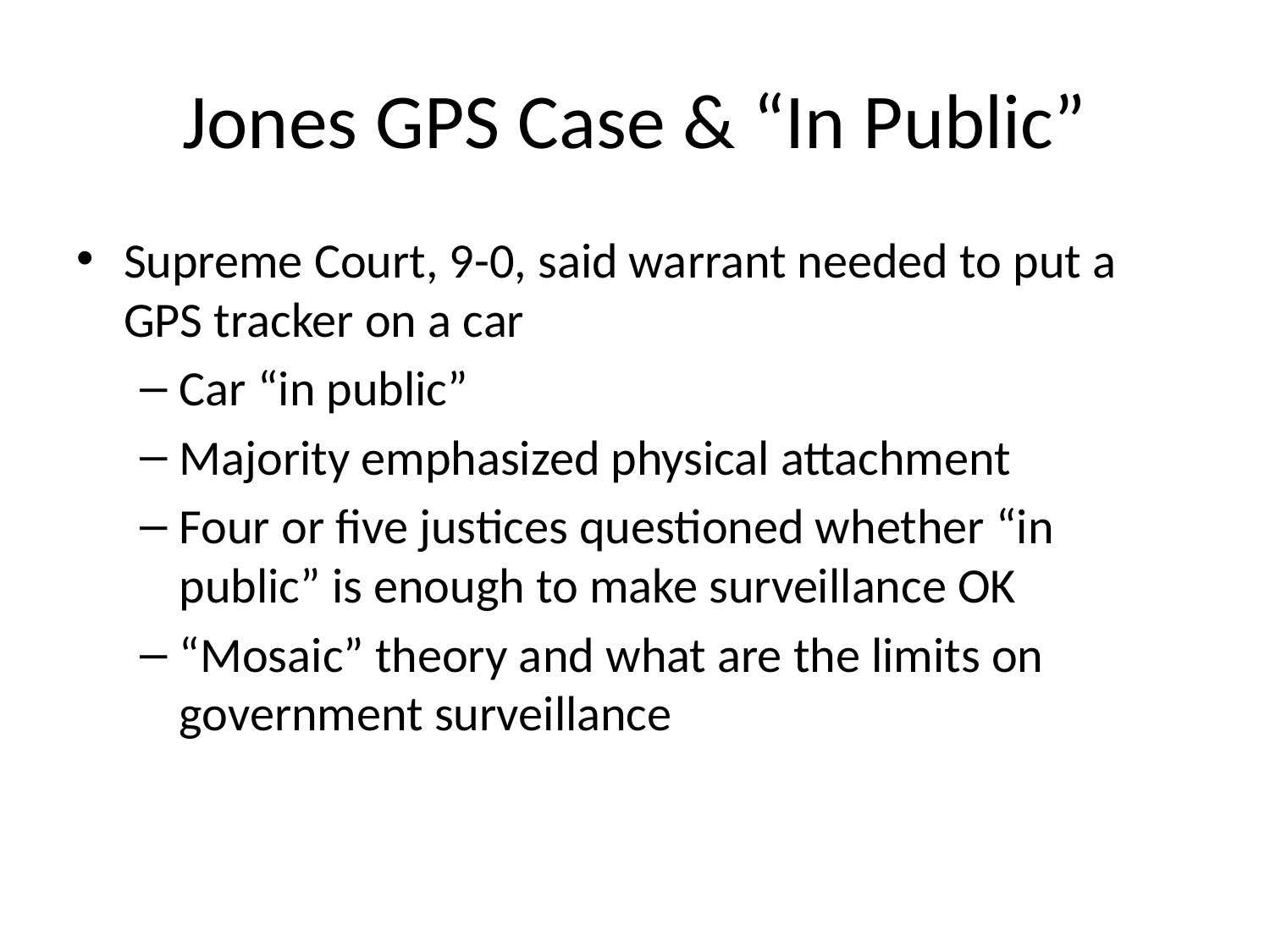

# Jones GPS Case & “In Public”
Supreme Court, 9-0, said warrant needed to put a GPS tracker on a car
Car “in public”
Majority emphasized physical attachment
Four or five justices questioned whether “in public” is enough to make surveillance OK
“Mosaic” theory and what are the limits on government surveillance